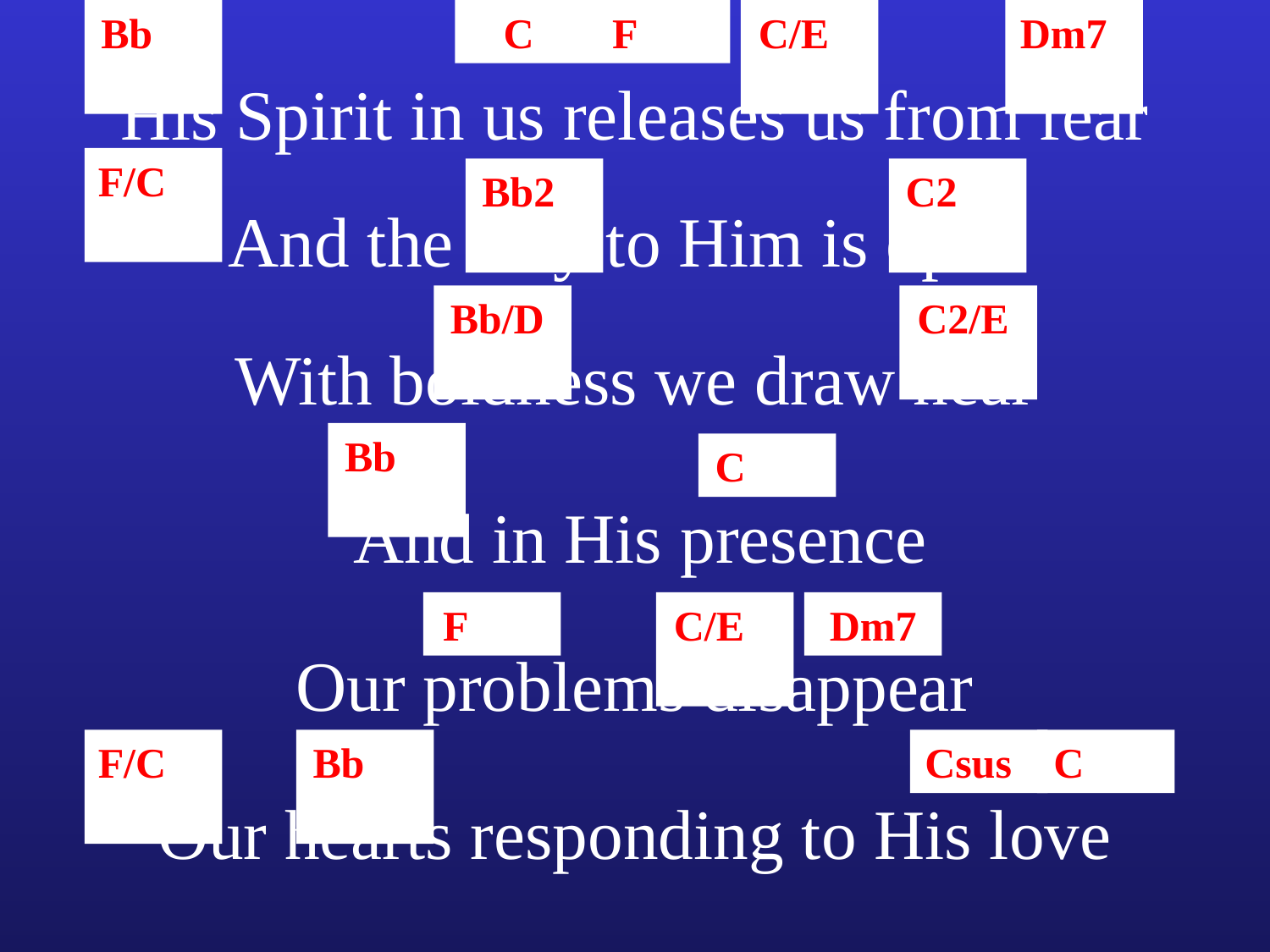

Bb
C
F
C/E
Dm7
His Spirit in us releases us from fear
F/C
Bb2
C2
And the way to Him is open
Bb/D
C2/E
With boldness we draw near
Bb
C
And in His presence
F
C/E
Dm7
Our problems disappear
F/C
Bb
Csus
C
Our hearts responding to His love